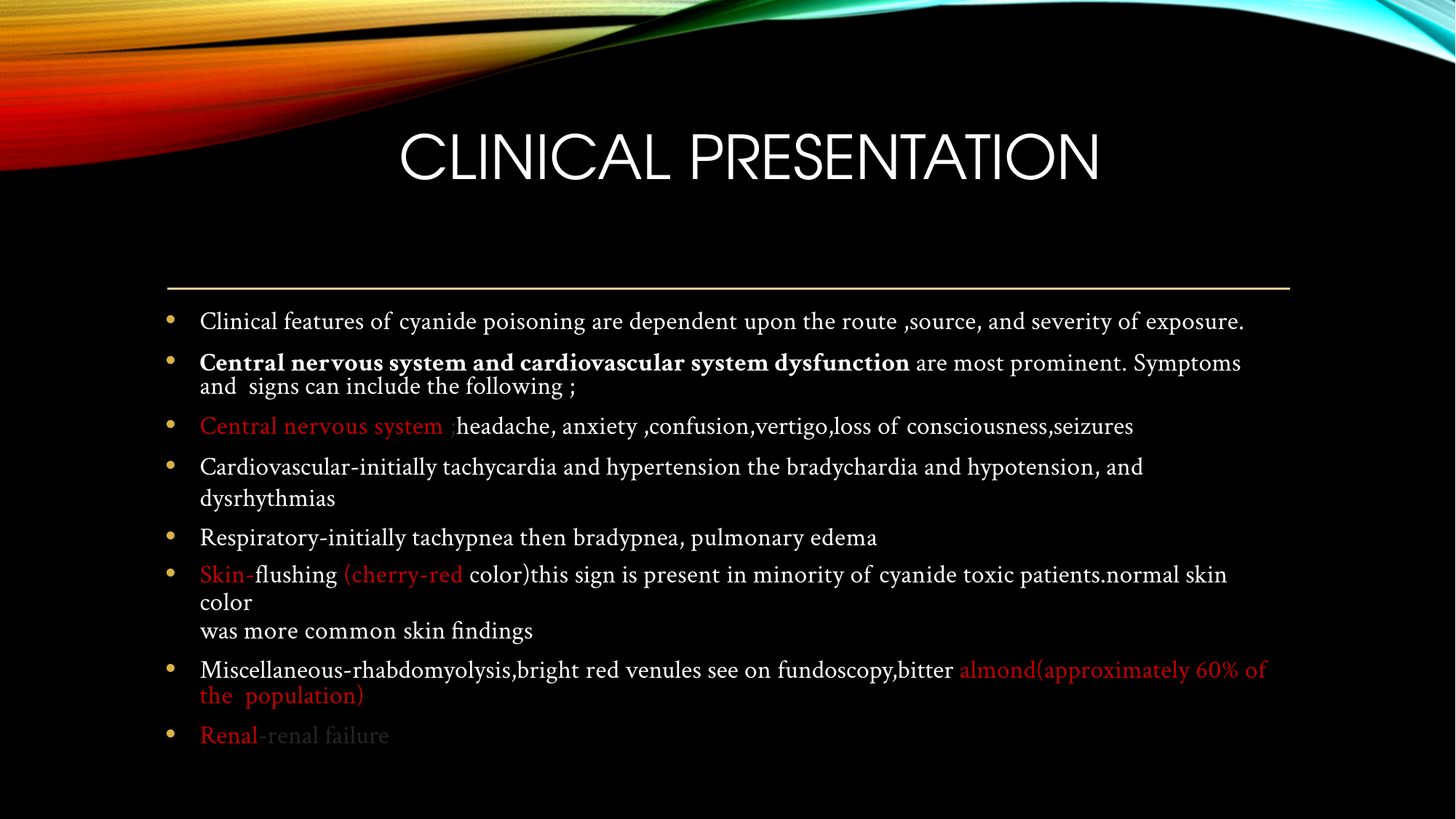

# CLINICAL PRESENTATION

Clinical features of cyanide poisoning are dependent upon the route ,source, and severity of exposure.
Central nervous system and cardiovascular system dysfunction are most prominent. Symptoms and  signs can include the following ;
Central nervous system ;headache, anxiety ,confusion,vertigo,loss of consciousness,seizures
Cardiovascular-initially tachycardia and hypertension the bradychardia and hypotension, and dysrhythmias
Respiratory-initially tachypnea then bradypnea, pulmonary edema
Skin-flushing (cherry-red color)this sign is present in minority of cyanide toxic patients.normal skin color
was more common skin findings
Miscellaneous-rhabdomyolysis,bright red venules see on fundoscopy,bitter almond(approximately 60% of the  population)
Renal-renal failure